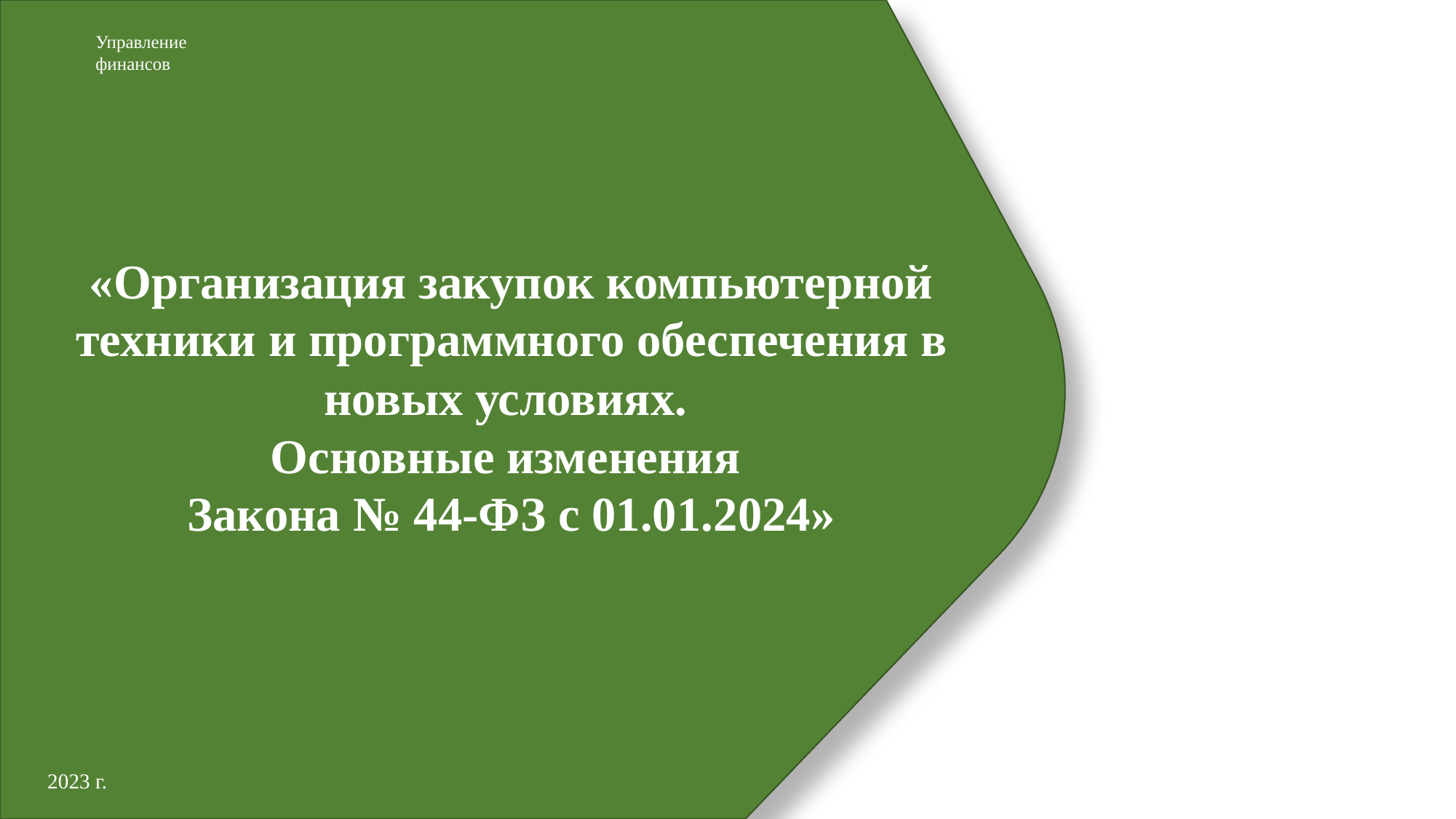

Управление финансов
«Организация закупок компьютерной техники и программного обеспечения в новых условиях.
Основные изменения
Закона № 44-ФЗ с 01.01.2024»
2023 г.